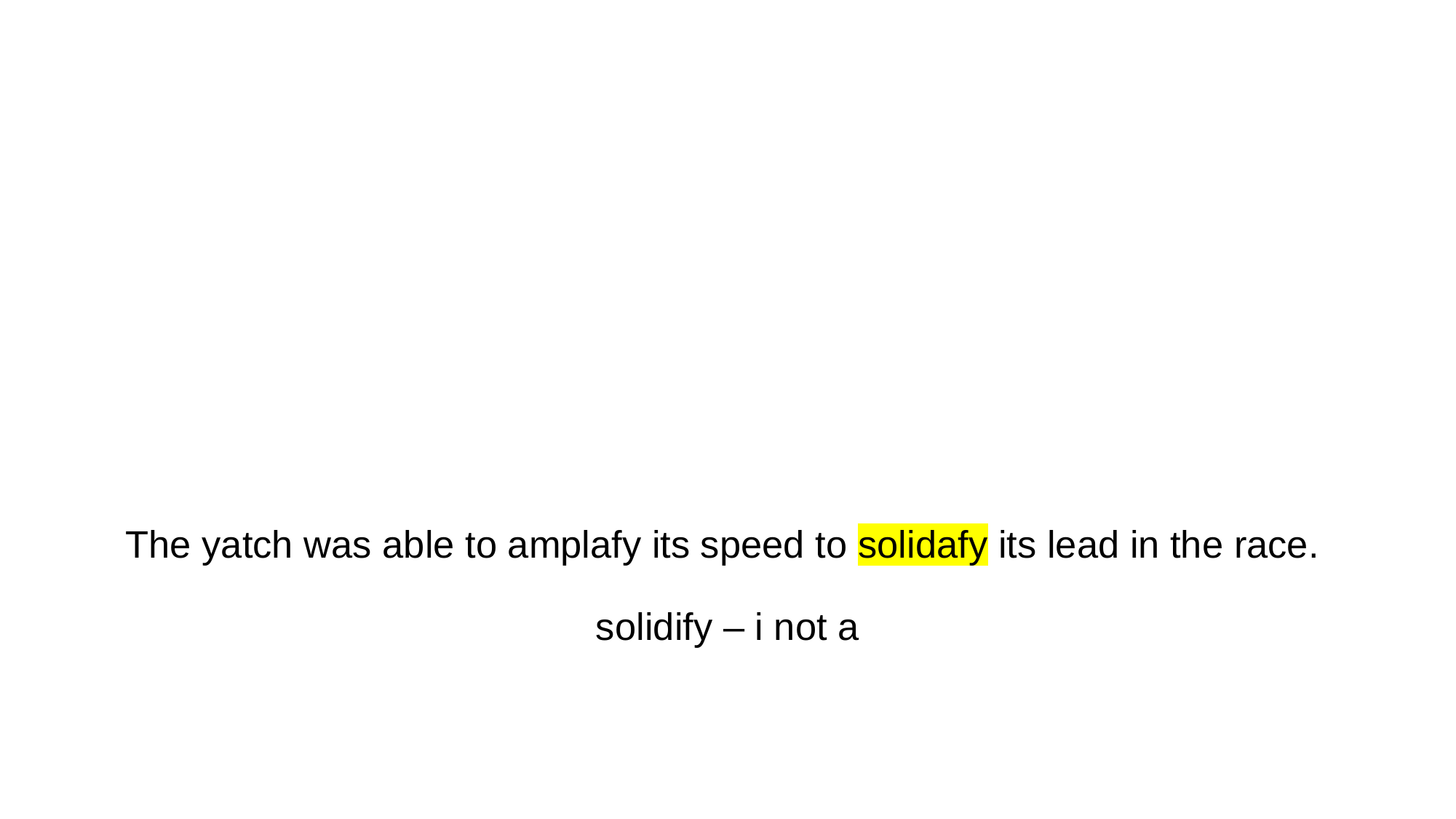

# The yatch was able to amplafy its speed to solidafy its lead in the race. solidify – i not a